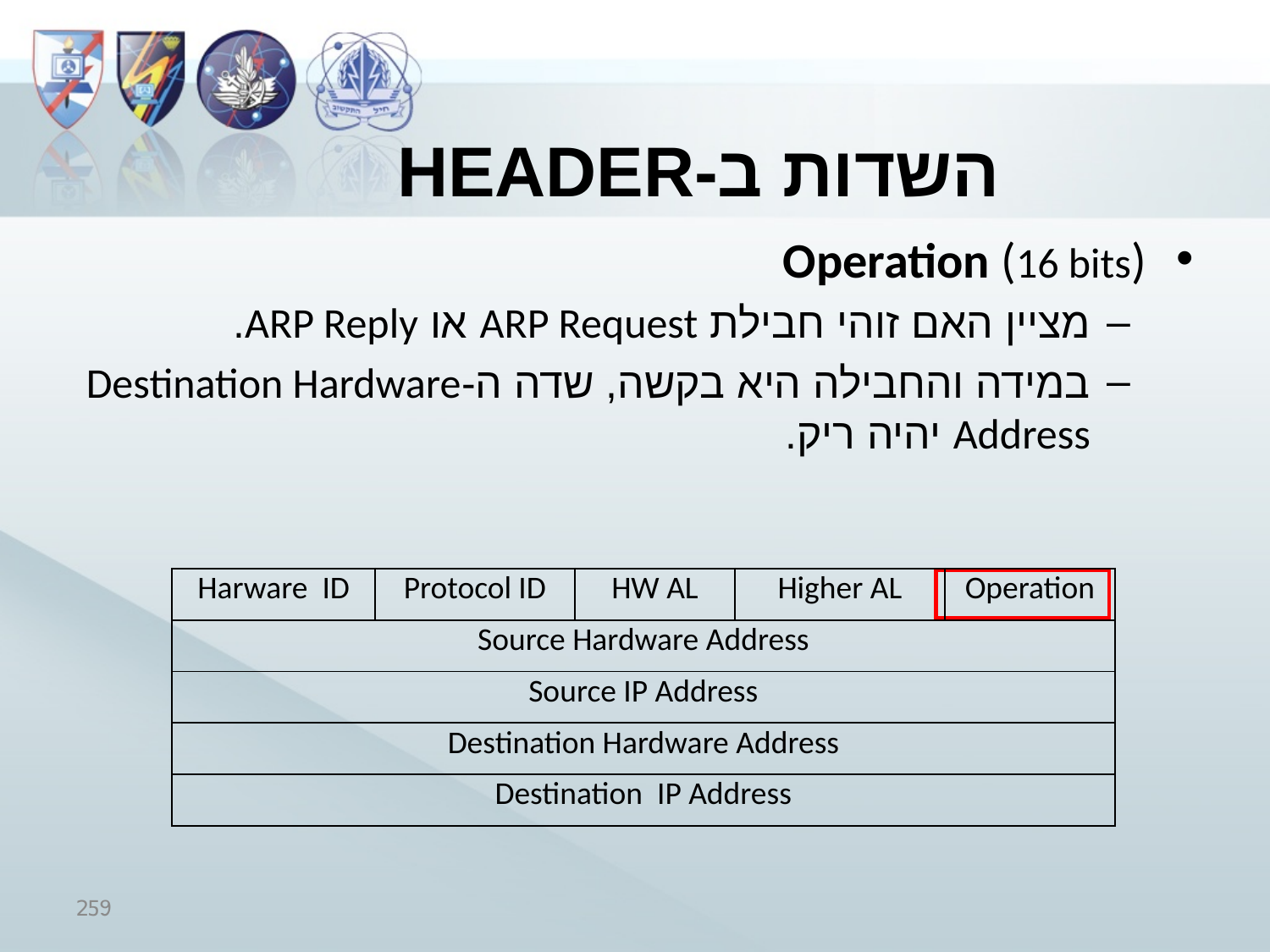

# השדות ב-header
Operation (16 bits)
מציין האם זוהי חבילת ARP Request או ARP Reply.
במידה והחבילה היא בקשה, שדה ה-Destination Hardware Address יהיה ריק.
| Harware ID | Protocol ID | HW AL | Higher AL | Operation |
| --- | --- | --- | --- | --- |
| Source Hardware Address |  |  |  |  |
| Source IP Address |  |  |  |  |
| Destination Hardware Address |  |  |  |  |
| Destination IP Address |  |  |  |  |

259